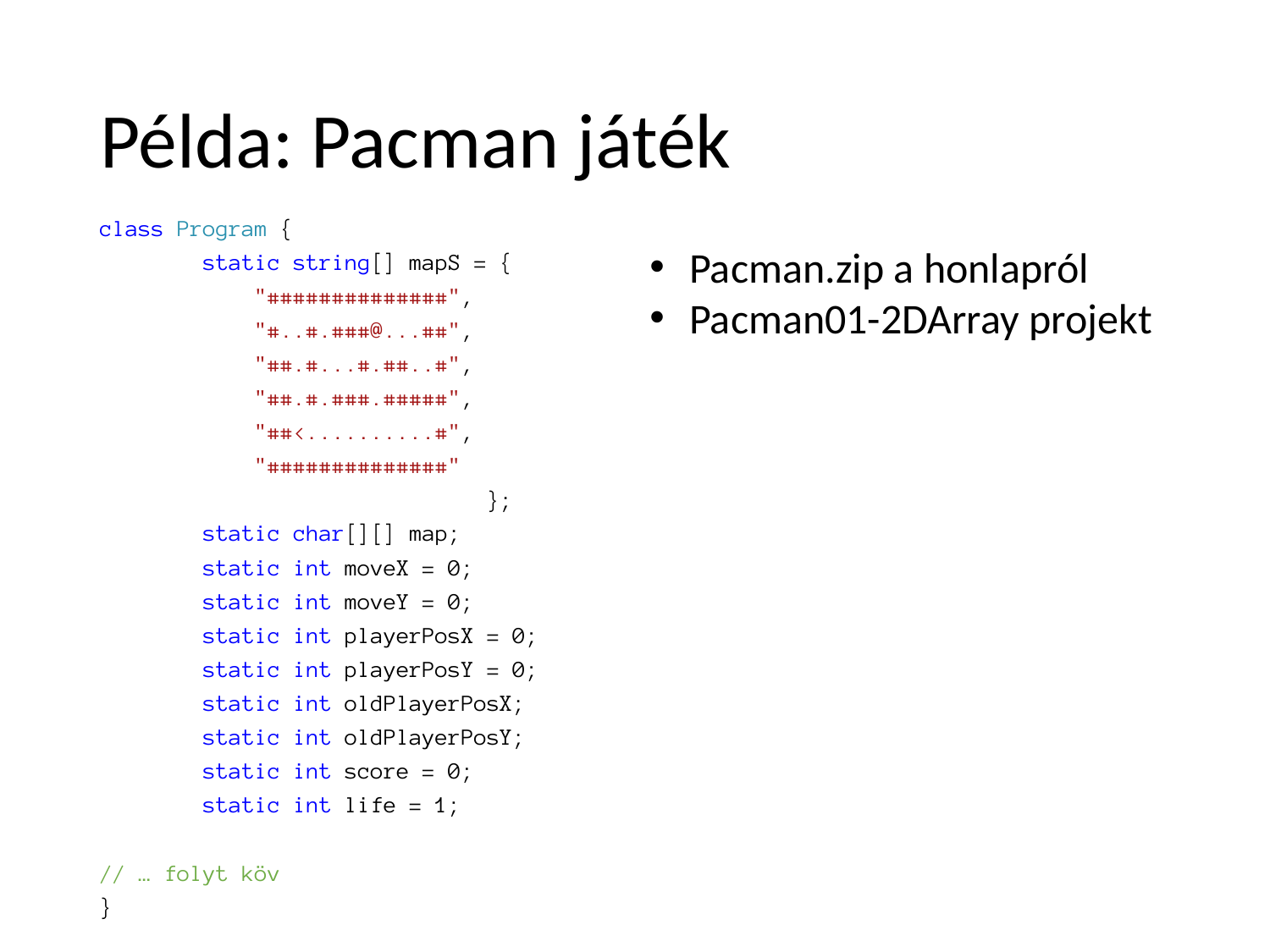

# Példa: Pacman játék
class Program {
        static string[] mapS = {
            "##############",
            "#..#.###@...##",
            "##.#...#.##..#",
            "##.#.###.#####",
            "##<..........#",
            "##############"
                              };
        static char[][] map;
        static int moveX = 0;
        static int moveY = 0;
        static int playerPosX = 0;
        static int playerPosY = 0;
        static int oldPlayerPosX;
        static int oldPlayerPosY;
        static int score = 0;
        static int life = 1;

// … folyt köv
}
Pacman.zip a honlapról
Pacman01-2DArray projekt